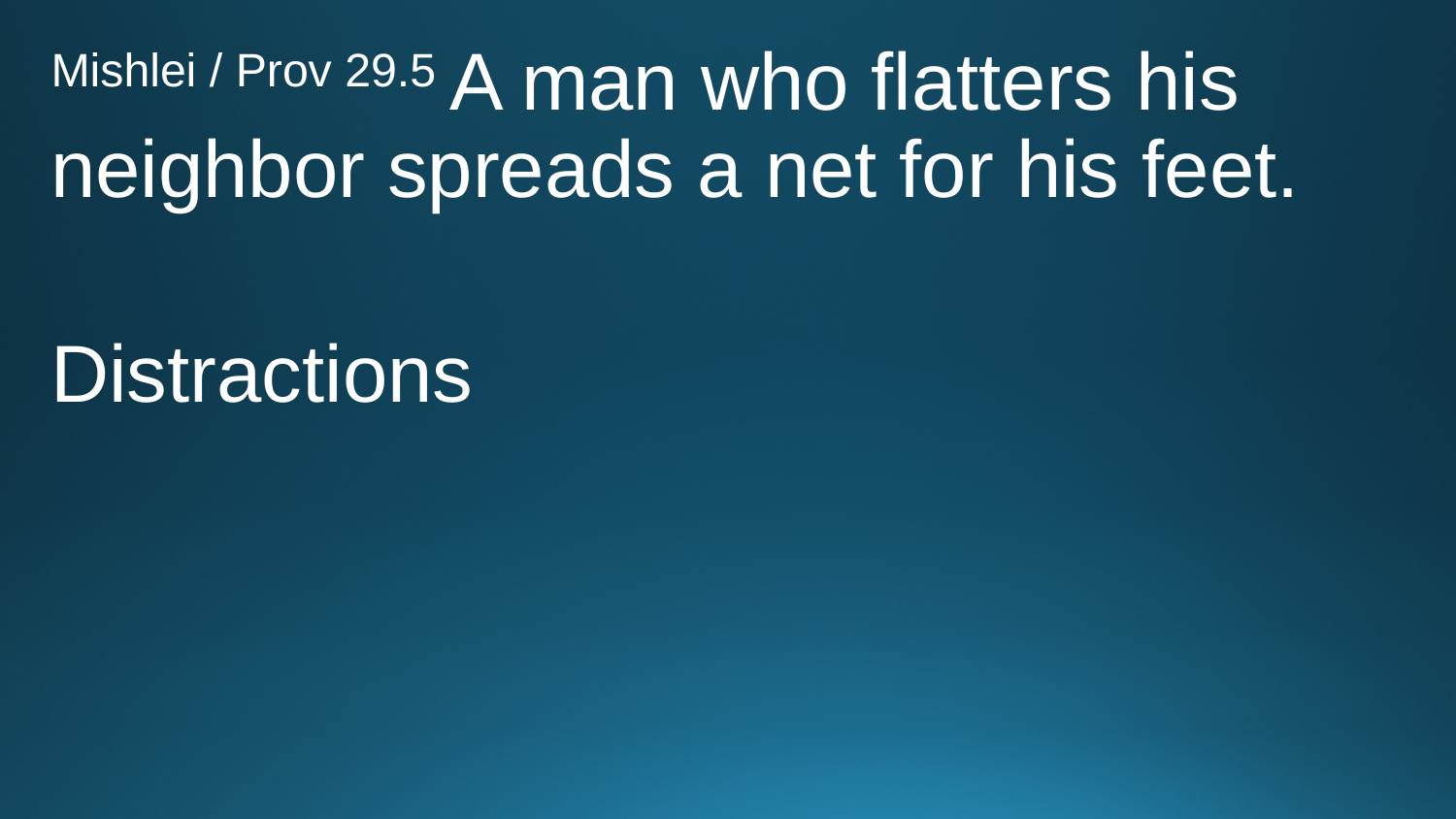

Mishlei / Prov 29.5 A man who flatters his neighbor spreads a net for his feet.

Distractions